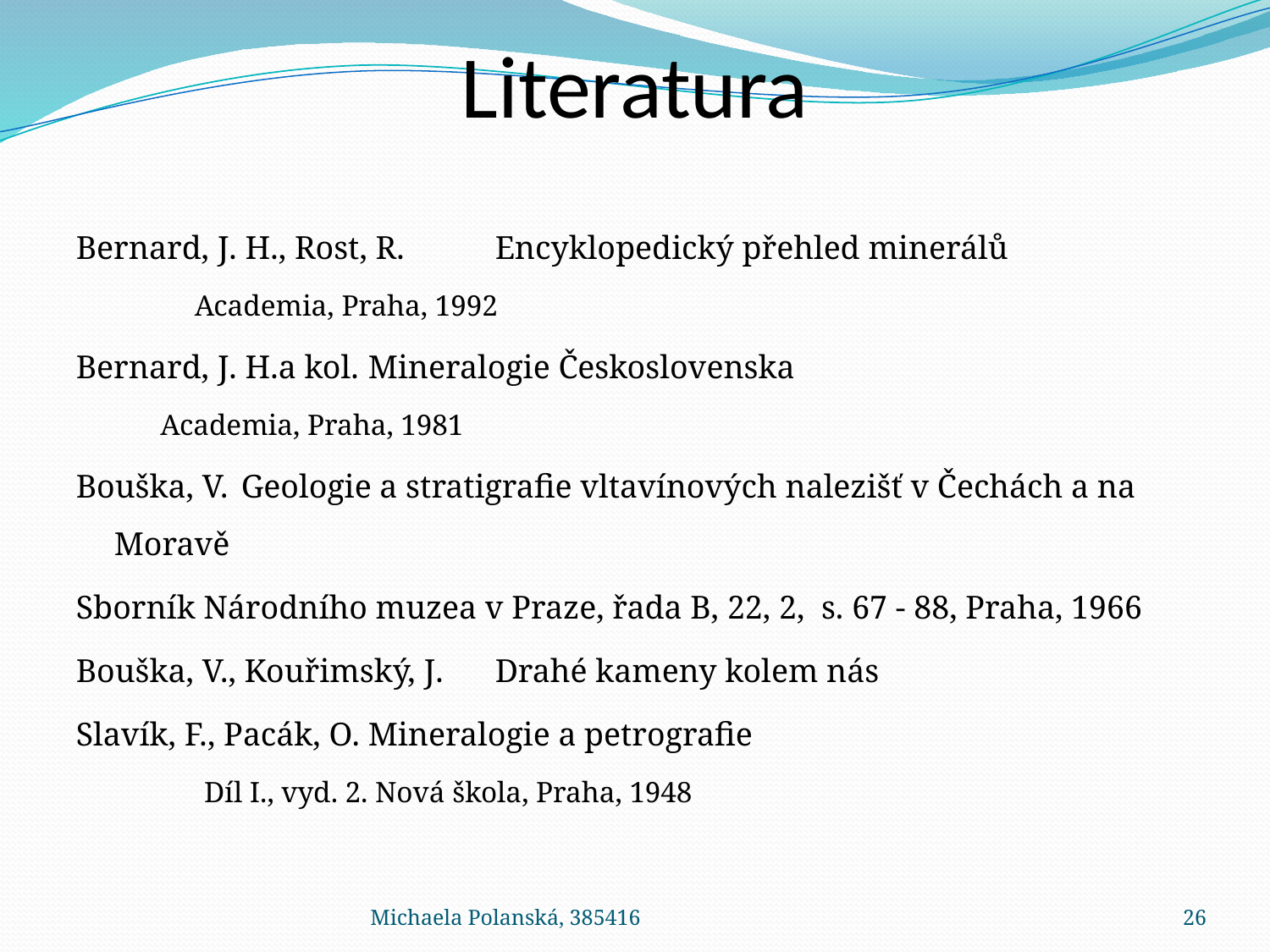

# Literatura
Bernard, J. H., Rost, R.	Encyklopedický přehled minerálů
	    Academia, Praha, 1992
Bernard, J. H.a kol.	Mineralogie Československa
    Academia, Praha, 1981
Bouška, V.	Geologie a stratigrafie vltavínových nalezišť v Čechách a na Moravě
Sborník Národního muzea v Praze, řada B, 22, 2,  s. 67 - 88, Praha, 1966
Bouška, V., Kouřimský, J.	Drahé kameny kolem nás
Slavík, F., Pacák, O.	Mineralogie a petrografie
	    Díl I., vyd. 2. Nová škola, Praha, 1948
Michaela Polanská, 385416
26